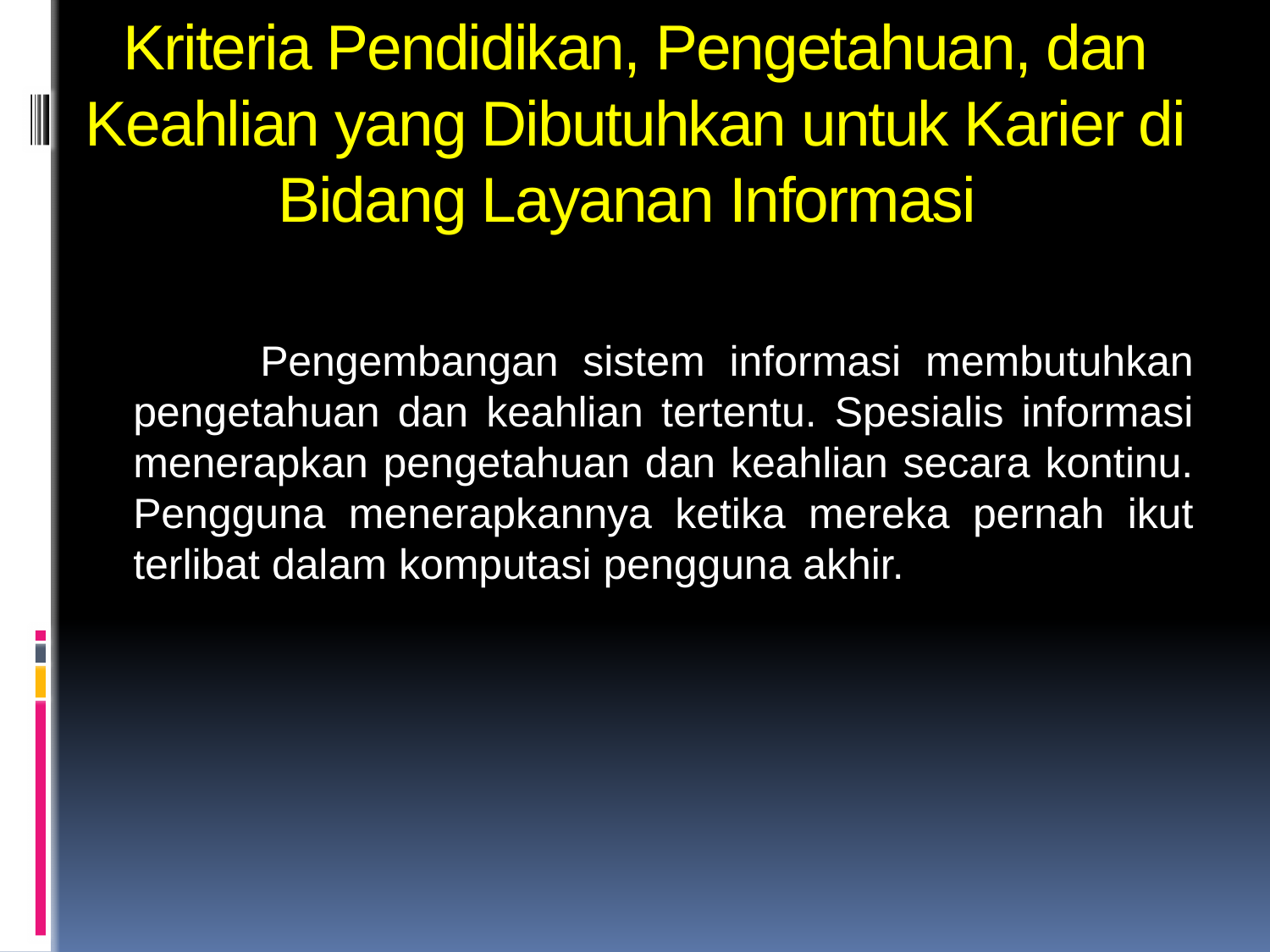

# Kriteria Pendidikan, Pengetahuan, dan Keahlian yang Dibutuhkan untuk Karier di Bidang Layanan Informasi
		Pengembangan sistem informasi membutuhkan pengetahuan dan keahlian tertentu. Spesialis informasi menerapkan pengetahuan dan keahlian secara kontinu. Pengguna menerapkannya ketika mereka pernah ikut terlibat dalam komputasi pengguna akhir.